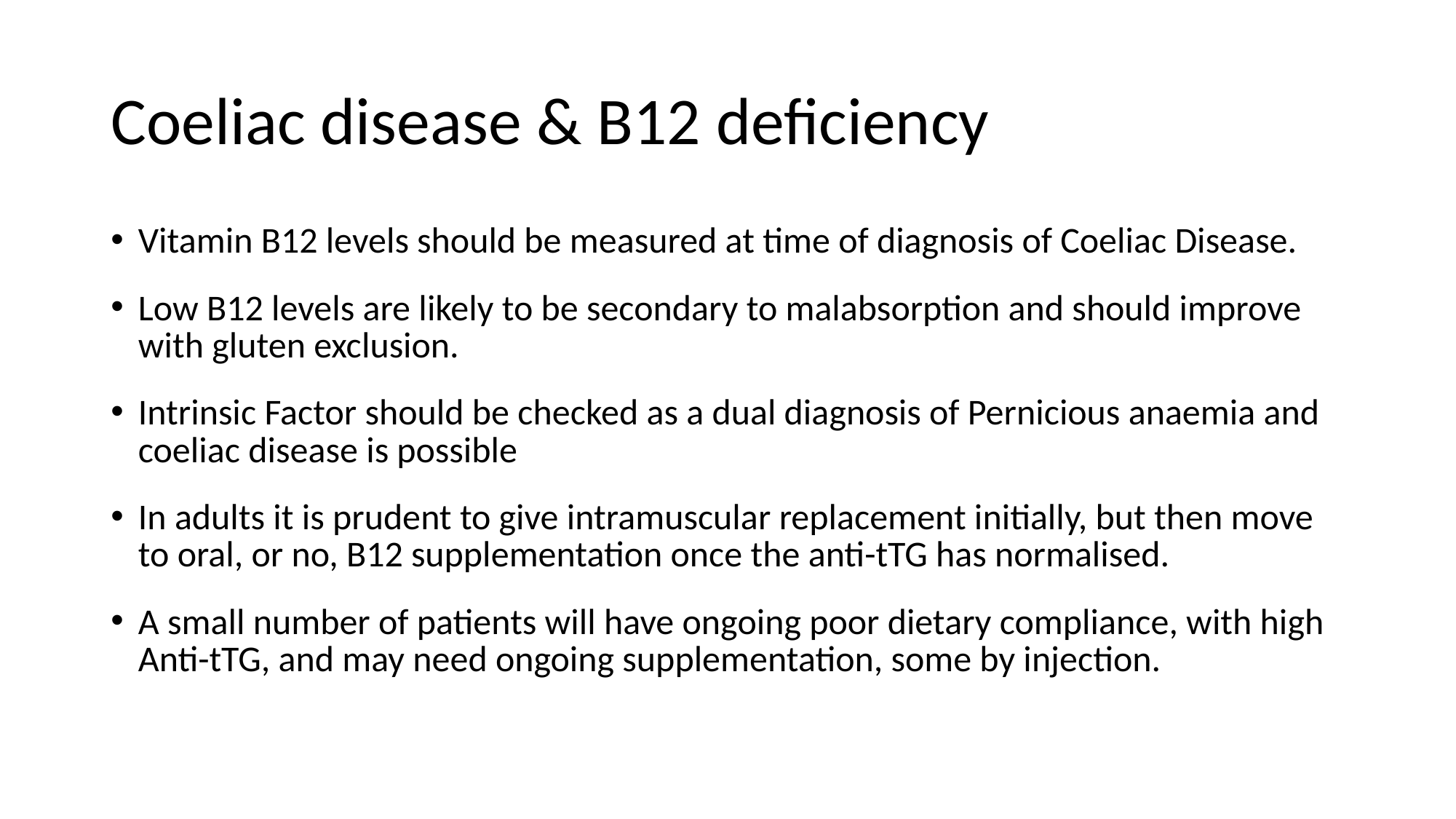

# Coeliac disease & B12 deficiency
Vitamin B12 levels should be measured at time of diagnosis of Coeliac Disease.
Low B12 levels are likely to be secondary to malabsorption and should improve with gluten exclusion.
Intrinsic Factor should be checked as a dual diagnosis of Pernicious anaemia and coeliac disease is possible
In adults it is prudent to give intramuscular replacement initially, but then move to oral, or no, B12 supplementation once the anti-tTG has normalised.
A small number of patients will have ongoing poor dietary compliance, with high Anti-tTG, and may need ongoing supplementation, some by injection.